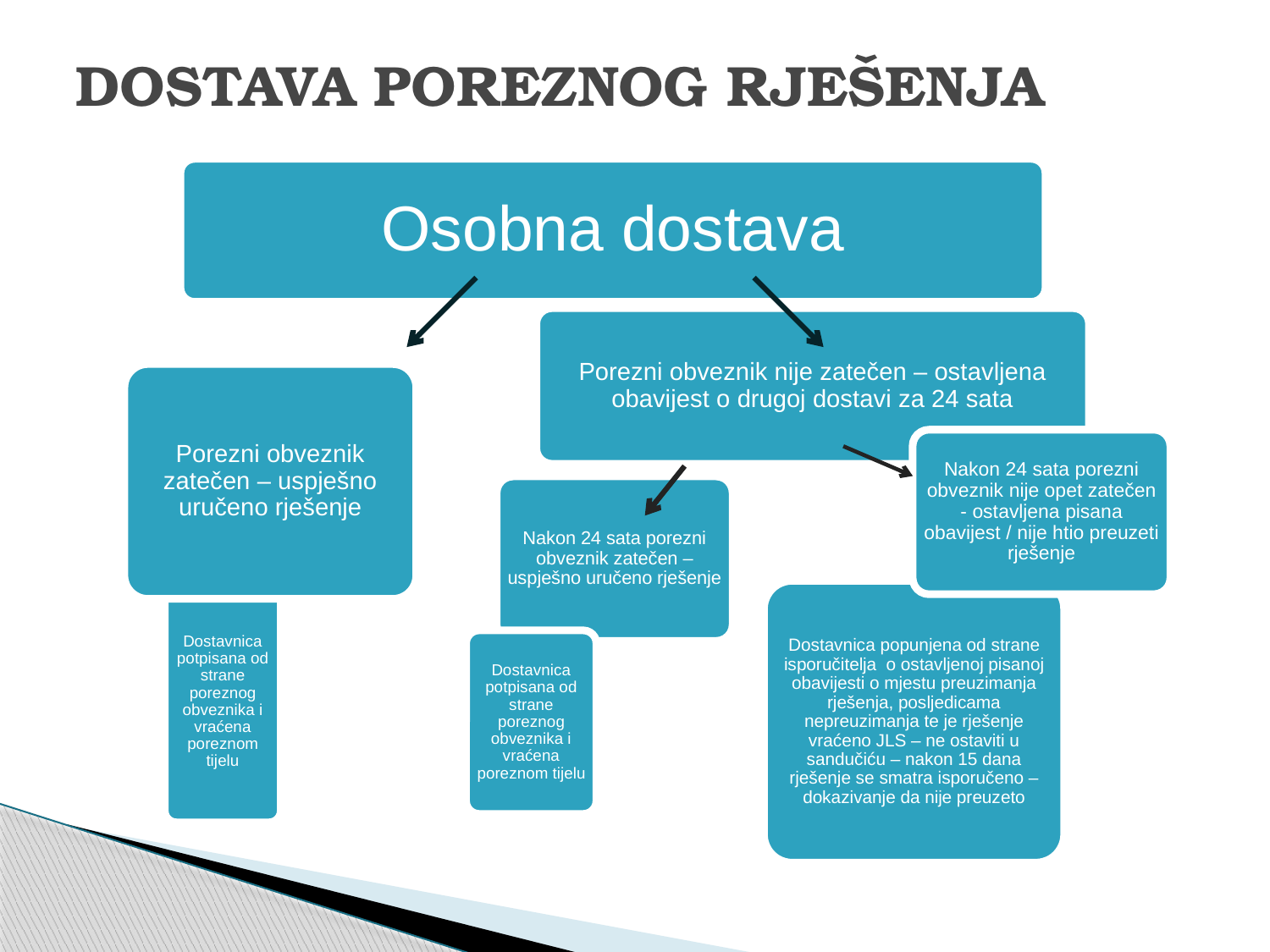

# DOSTAVA POREZNOG RJEŠENJA
Osobna dostava
Porezni obveznik nije zatečen – ostavljena obavijest o drugoj dostavi za 24 sata
Dostavnica potpisana od strane poreznog obveznika i vraćena poreznom tijelu
Nakon 24 sata porezni obveznik zatečen – uspješno uručeno rješenje
Dostavnica potpisana od strane poreznog obveznika i vraćena poreznom tijelu
Porezni obveznik zatečen – uspješno uručeno rješenje
Dostavnica popunjena od strane isporučitelja  o ostavljenoj pisanoj obavijesti o mjestu preuzimanja rješenja, posljedicama nepreuzimanja te je rješenje vraćeno JLS – ne ostaviti u sandučiću – nakon 15 dana rješenje se smatra isporučeno – dokazivanje da nije preuzeto
Nakon 24 sata porezni obveznik nije opet zatečen - ostavljena pisana obavijest / nije htio preuzeti rješenje